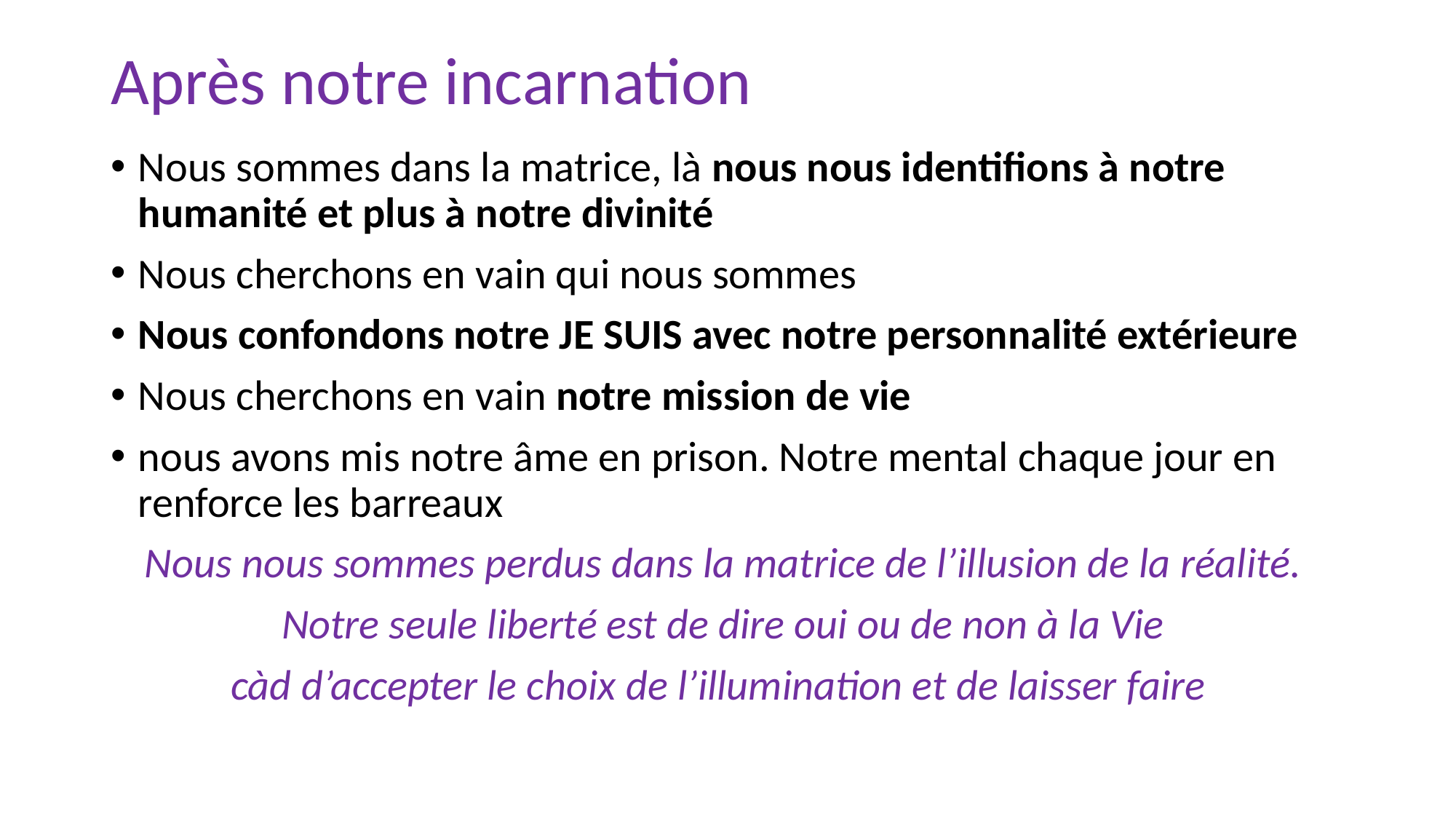

# Après notre incarnation
Nous sommes dans la matrice, là nous nous identifions à notre humanité et plus à notre divinité
Nous cherchons en vain qui nous sommes
Nous confondons notre JE SUIS avec notre personnalité extérieure
Nous cherchons en vain notre mission de vie
nous avons mis notre âme en prison. Notre mental chaque jour en renforce les barreaux
Nous nous sommes perdus dans la matrice de l’illusion de la réalité.
Notre seule liberté est de dire oui ou de non à la Vie
càd d’accepter le choix de l’illumination et de laisser faire